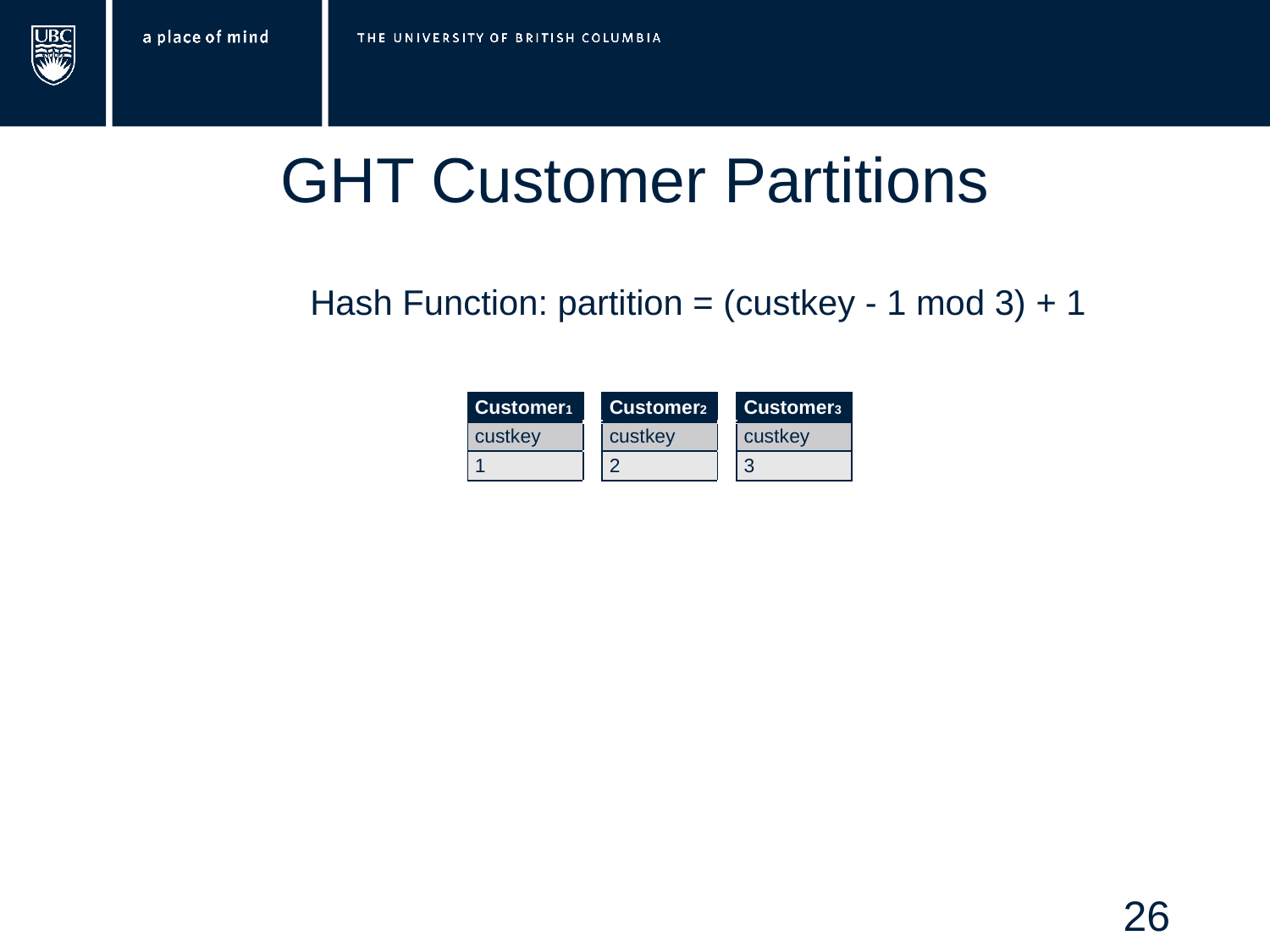

# GHT Customer Partitions
Hash Function: partition = (custkey - 1 mod 3) + 1
| Customer1 |  | Customer2 |  | Customer3 |
| --- | --- | --- | --- | --- |
| custkey |  | custkey |  | custkey |
| 1 |  | 2 |  | 3 |
26